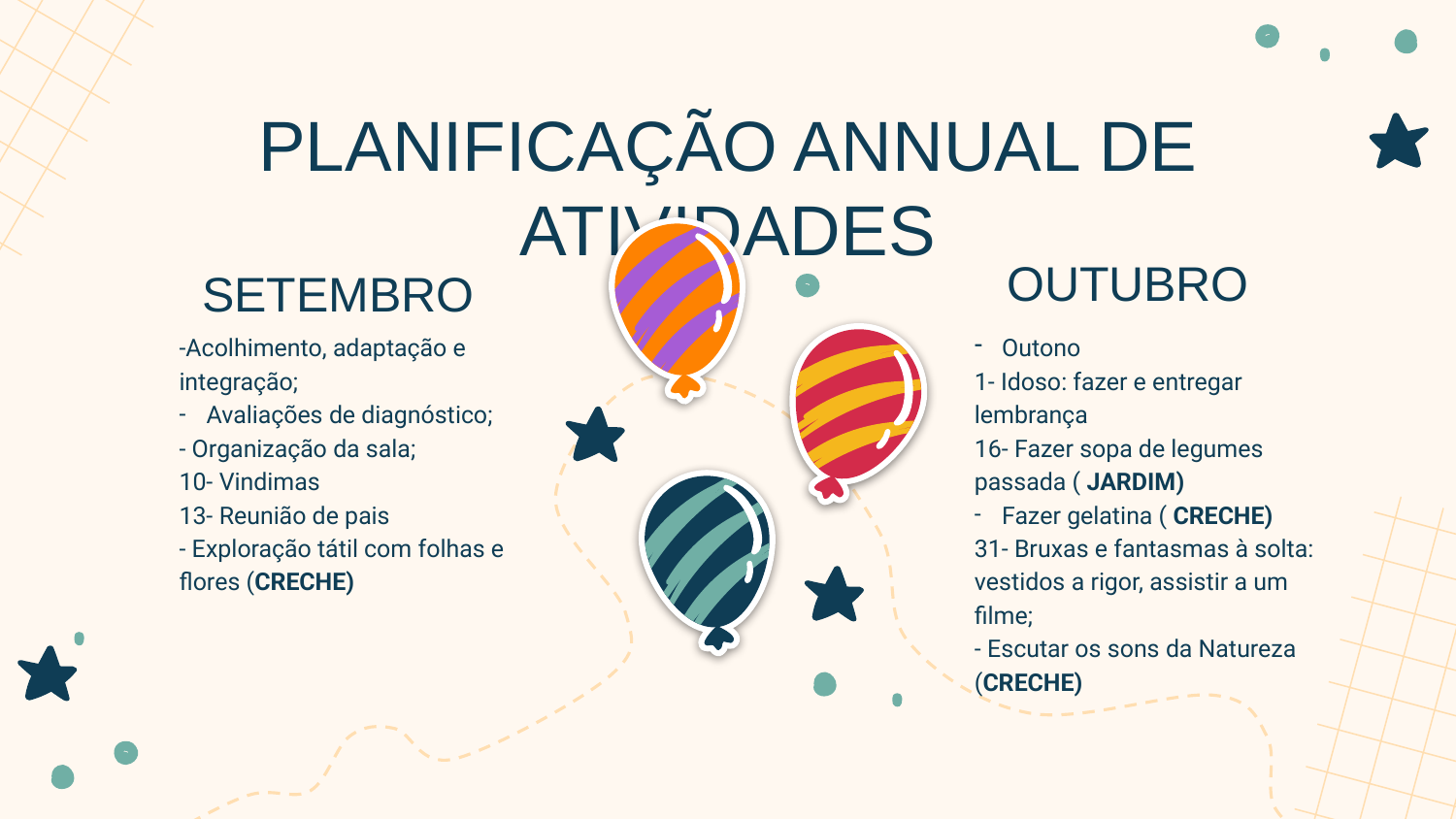

# PLANIFICAÇÃO ANNUAL DE ATIVIDADES

OUTUBRO
SETEMBRO
-Acolhimento, adaptação e integração;
Avaliações de diagnóstico;
- Organização da sala;
10- Vindimas
13- Reunião de pais
- Exploração tátil com folhas e flores (CRECHE)

Outono
1- Idoso: fazer e entregar lembrança
16- Fazer sopa de legumes passada ( JARDIM)
Fazer gelatina ( CRECHE)
31- Bruxas e fantasmas à solta: vestidos a rigor, assistir a um filme;
- Escutar os sons da Natureza (CRECHE)